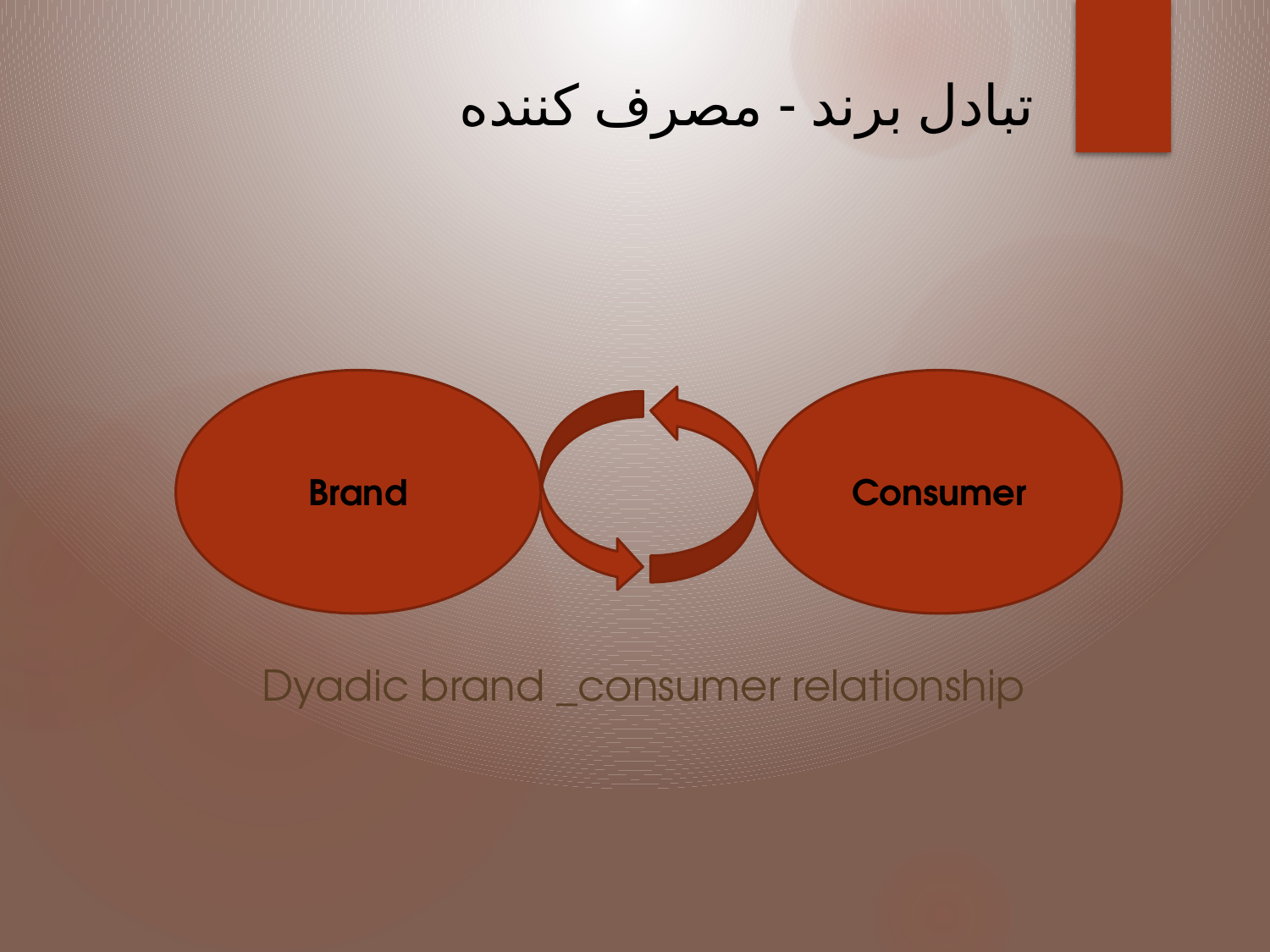

# تبادل برند - مصرف کننده

           Dyadic brand _consumer relationship
Brand
Consumer